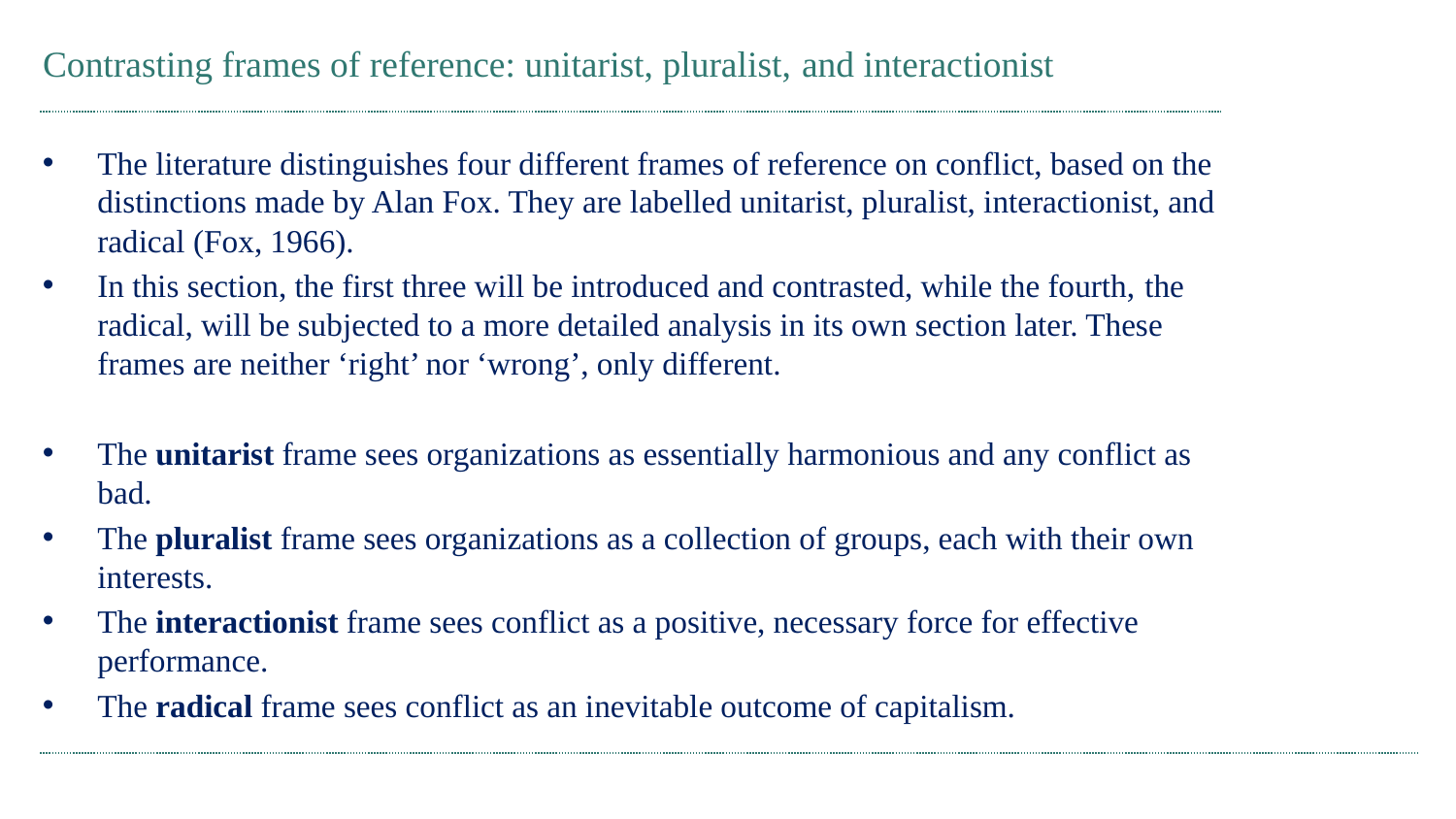

# Contrasting frames of reference: unitarist, pluralist, and interactionist
The literature distinguishes four different frames of reference on conflict, based on the distinctions made by Alan Fox. They are labelled unitarist, pluralist, interactionist, and radical (Fox, 1966).
In this section, the first three will be introduced and contrasted, while the fourth, the radical, will be subjected to a more detailed analysis in its own section later. These frames are neither ‘right’ nor ‘wrong’, only different.

The unitarist frame sees organizations as essentially harmonious and any conflict as bad.
The pluralist frame sees organizations as a collection of groups, each with their own interests.
The interactionist frame sees conflict as a positive, necessary force for effective performance.
The radical frame sees conflict as an inevitable outcome of capitalism.